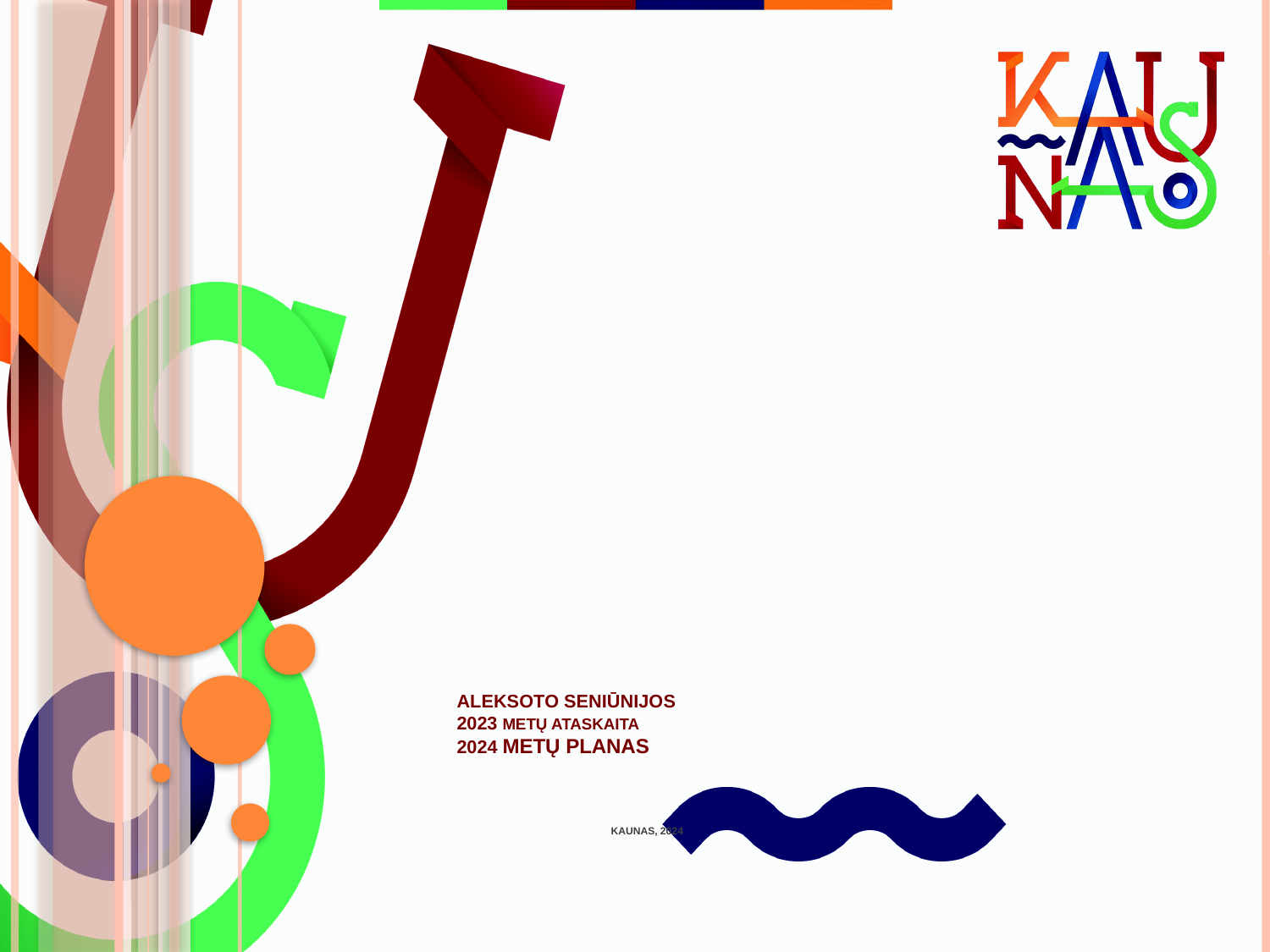

# ALEKSOTO SENIŪNIJOS 2023 METŲ ATASKAITA 2024 metų planas Kaunas, 2024